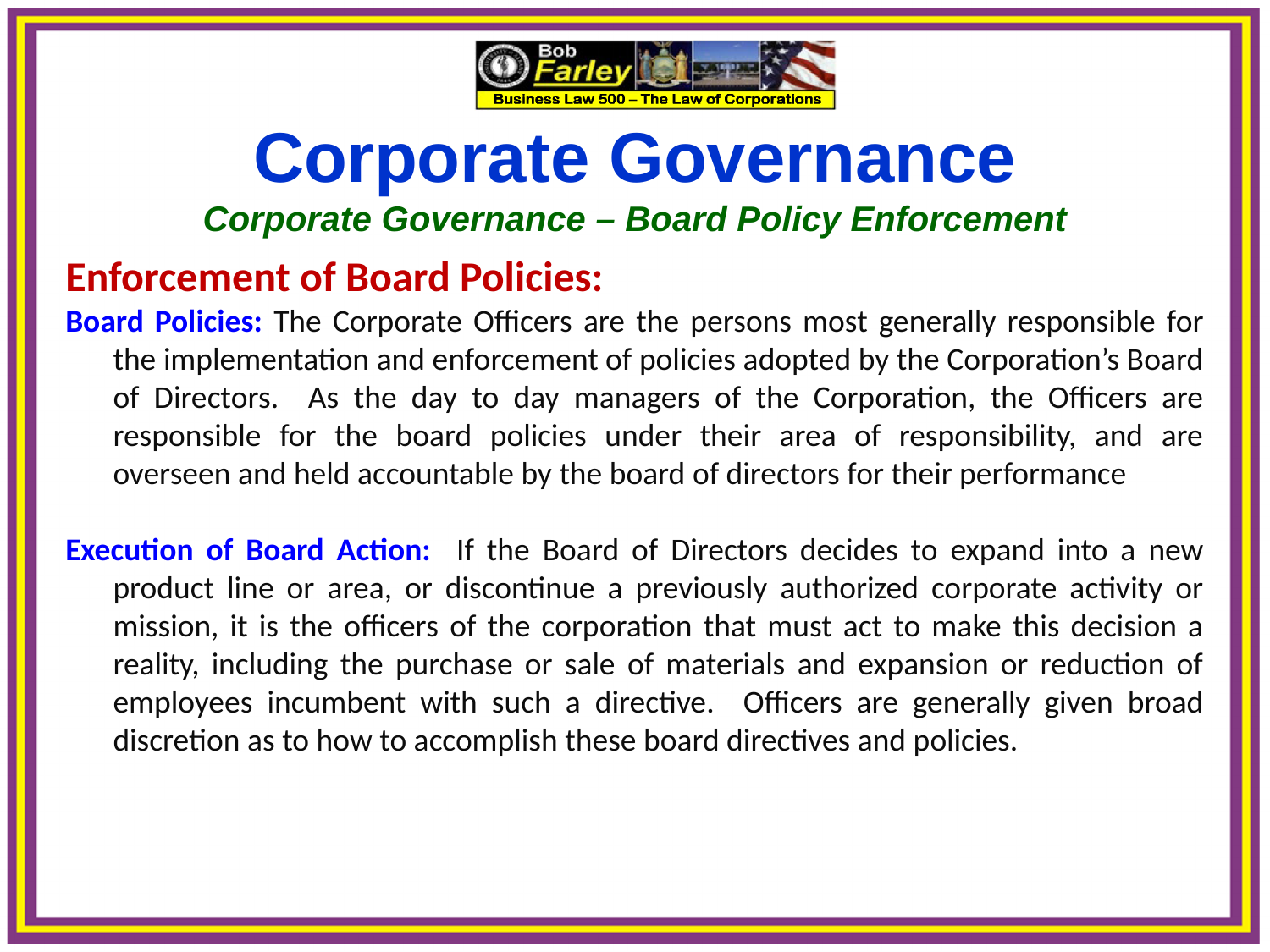

Corporate Governance
Corporate Governance – Board Policy Enforcement

Enforcement of Board Policies:
Board Policies: The Corporate Officers are the persons most generally responsible for the implementation and enforcement of policies adopted by the Corporation’s Board of Directors.  As the day to day managers of the Corporation, the Officers are responsible for the board policies under their area of responsibility, and are overseen and held accountable by the board of directors for their performance

Execution of Board Action:  If the Board of Directors decides to expand into a new product line or area, or discontinue a previously authorized corporate activity or mission, it is the officers of the corporation that must act to make this decision a reality, including the purchase or sale of materials and expansion or reduction of employees incumbent with such a directive.  Officers are generally given broad discretion as to how to accomplish these board directives and policies.